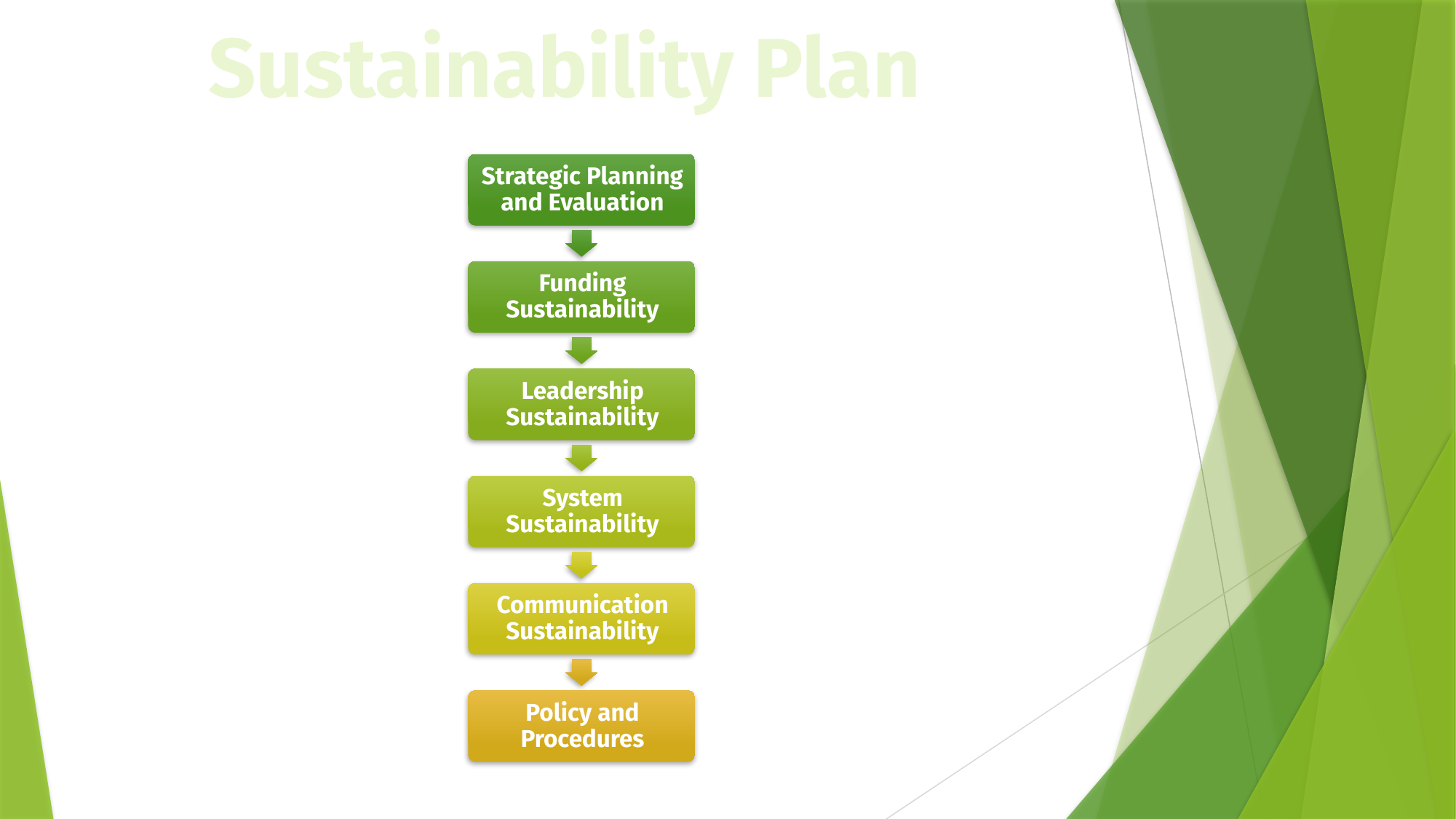

# Sustainability Plan
Strategic Planning and Evaluation

Funding Sustainability

Leadership Sustainability

System Sustainability

Communication Sustainability

Policy and Procedures